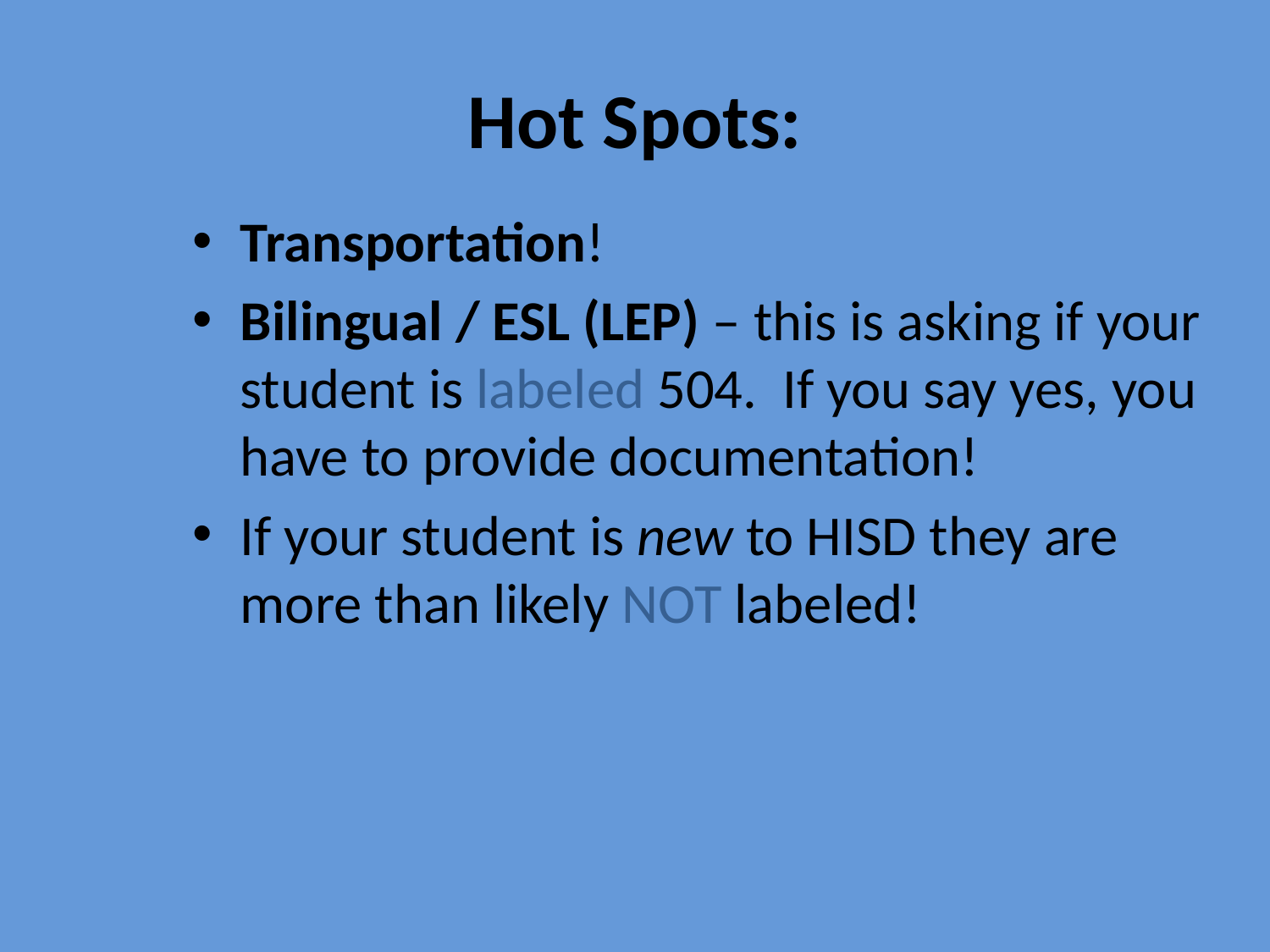

# Hot Spots:
Transportation!
Bilingual / ESL (LEP) – this is asking if your student is labeled 504.  If you say yes, you have to provide documentation!
If your student is new to HISD they are more than likely NOT labeled!